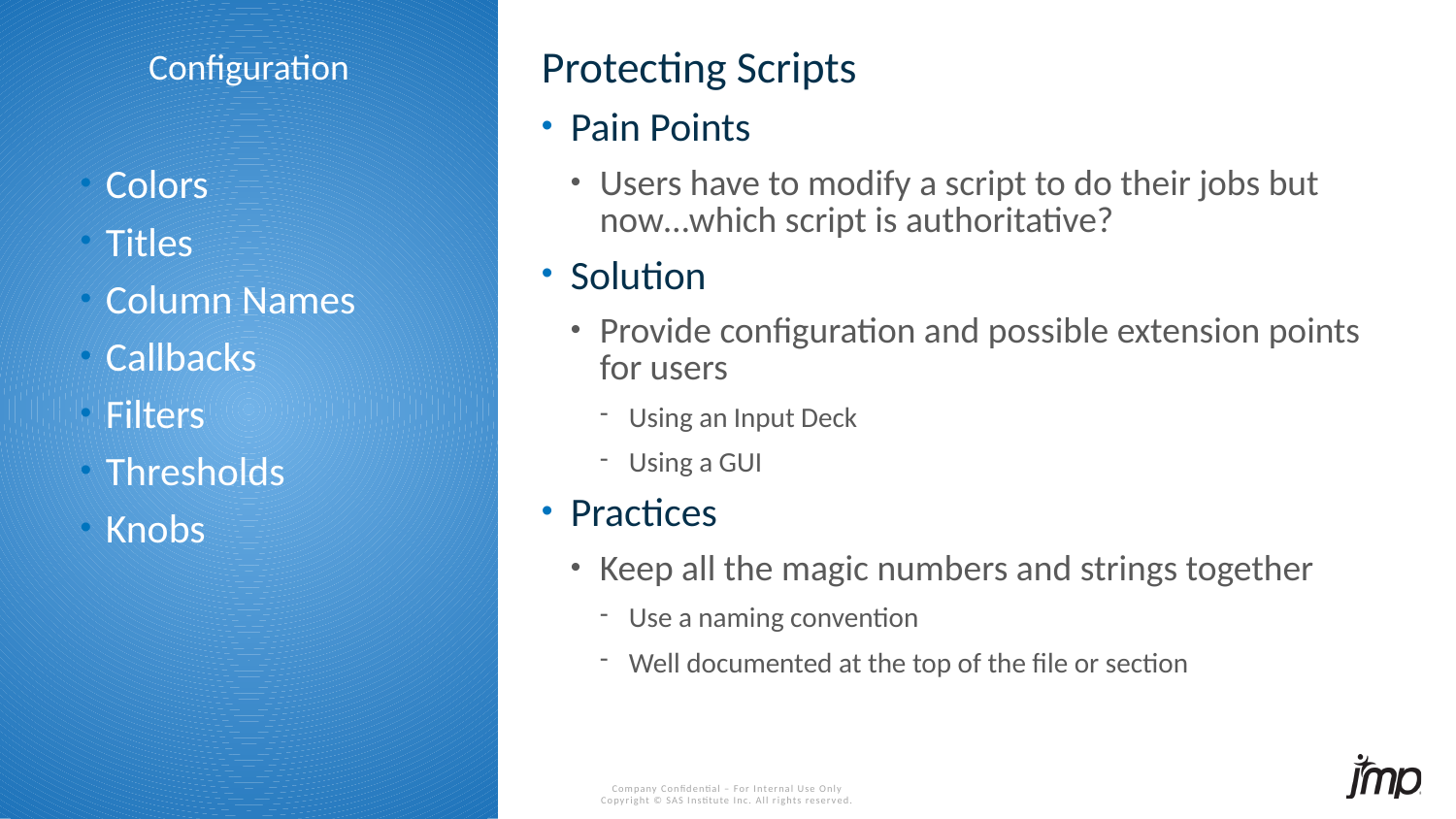

Protecting Scripts
# Configuration
Pain Points
Users have to modify a script to do their jobs but now…which script is authoritative?
Solution
Provide configuration and possible extension points for users
Using an Input Deck
Using a GUI
Practices
Keep all the magic numbers and strings together
Use a naming convention
Well documented at the top of the file or section
Colors
Titles
Column Names
Callbacks
Filters
Thresholds
Knobs